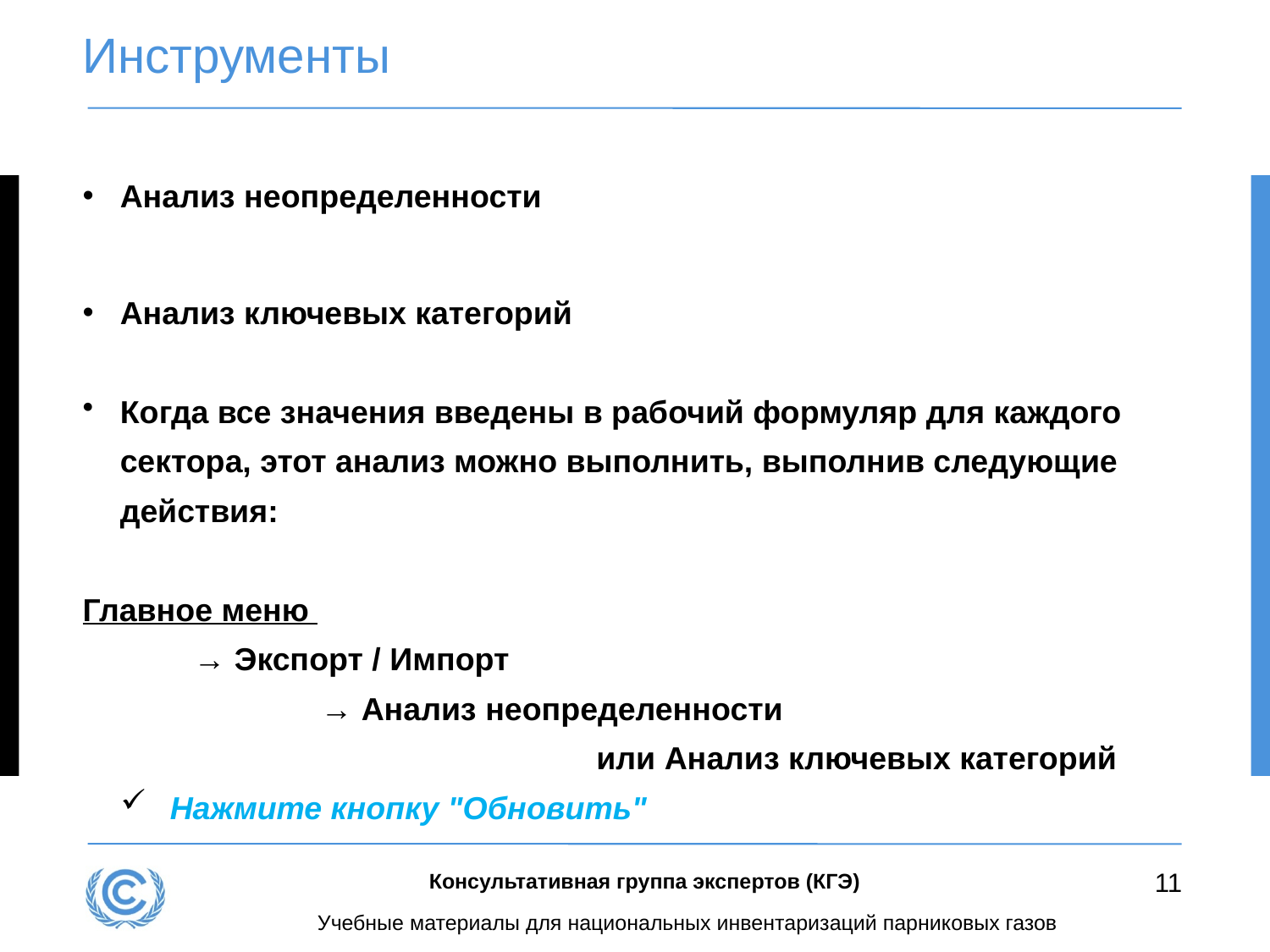

# Инструменты
Анализ неопределенности

Анализ ключевых категорий

Когда все значения введены в рабочий формуляр для каждого сектора, этот анализ можно выполнить, выполнив следующие действия:

Главное меню
→ Экспорт / Импорт
→ Анализ неопределенности
                               или Анализ ключевых категорий
Нажмите кнопку "Обновить"
11
Консультативная группа экспертов (КГЭ)
Учебные материалы для национальных инвентаризаций парниковых газов